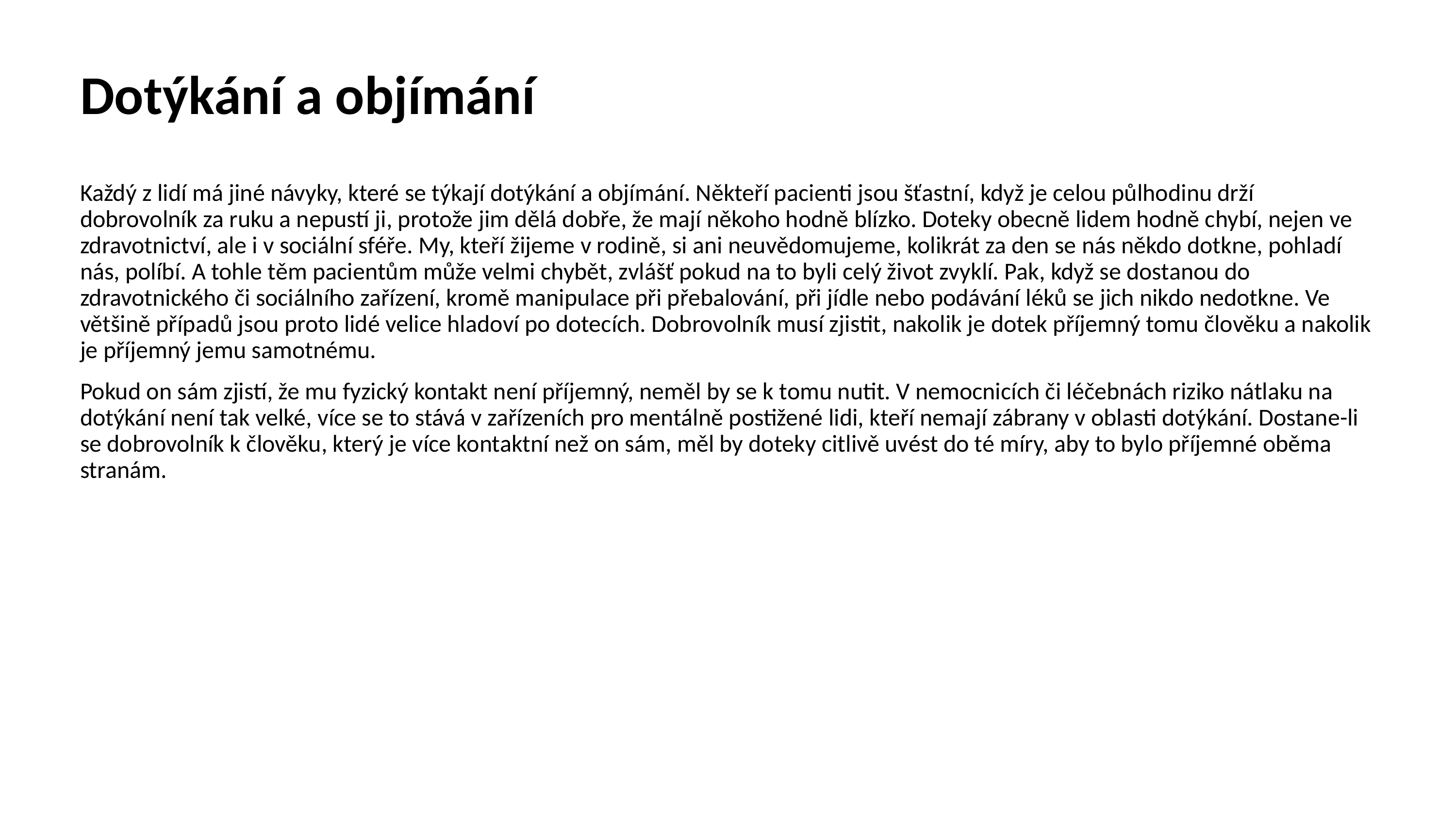

# Dotýkání a objímání
Každý z lidí má jiné návyky, které se týkají dotýkání a objímání. Někteří pacienti jsou šťastní, když je celou půlhodinu drží dobrovolník za ruku a nepustí ji, protože jim dělá dobře, že mají někoho hodně blízko. Doteky obecně lidem hodně chybí, nejen ve zdravotnictví, ale i v sociální sféře. My, kteří žijeme v rodině, si ani neuvědomujeme, kolikrát za den se nás někdo dotkne, pohladí nás, políbí. A tohle těm pacientům může velmi chybět, zvlášť pokud na to byli celý život zvyklí. Pak, když se dostanou do zdravotnického či sociálního zařízení, kromě manipulace při přebalování, při jídle nebo podávání léků se jich nikdo nedotkne. Ve většině případů jsou proto lidé velice hladoví po dotecích. Dobrovolník musí zjistit, nakolik je dotek příjemný tomu člověku a nakolik je příjemný jemu samotnému.
Pokud on sám zjistí, že mu fyzický kontakt není příjemný, neměl by se k tomu nutit. V nemocnicích či léčebnách riziko nátlaku na dotýkání není tak velké, více se to stává v zařízeních pro mentálně postižené lidi, kteří nemají zábrany v oblasti dotýkání. Dostane-li se dobrovolník k člověku, který je více kontaktní než on sám, měl by doteky citlivě uvést do té míry, aby to bylo příjemné oběma stranám.